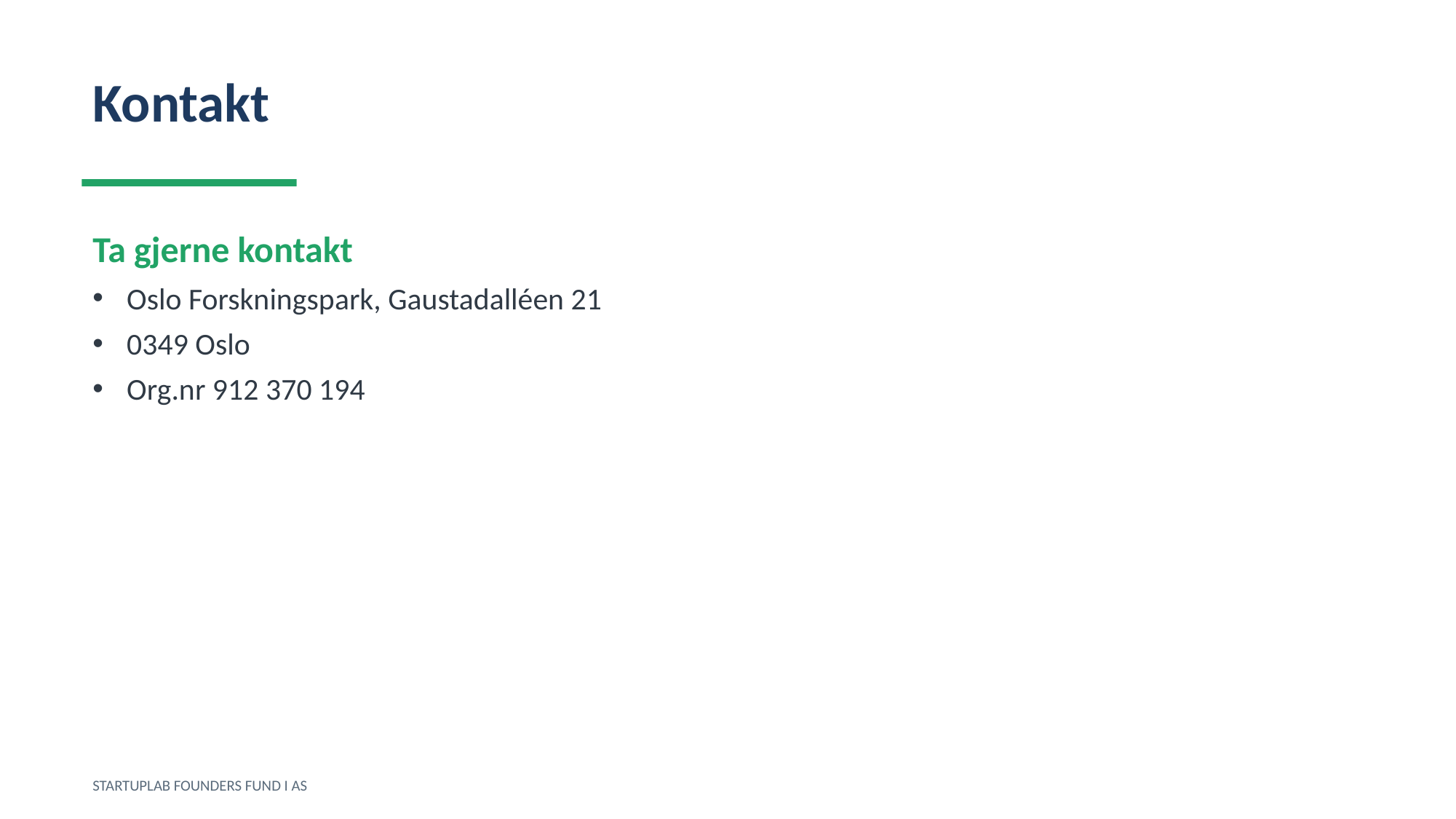

Kontakt

Ta gjerne kontakt
Oslo Forskningspark, Gaustadalléen 21
0349 Oslo
Org.nr 912 370 194
STARTUPLAB FOUNDERS FUND I AS